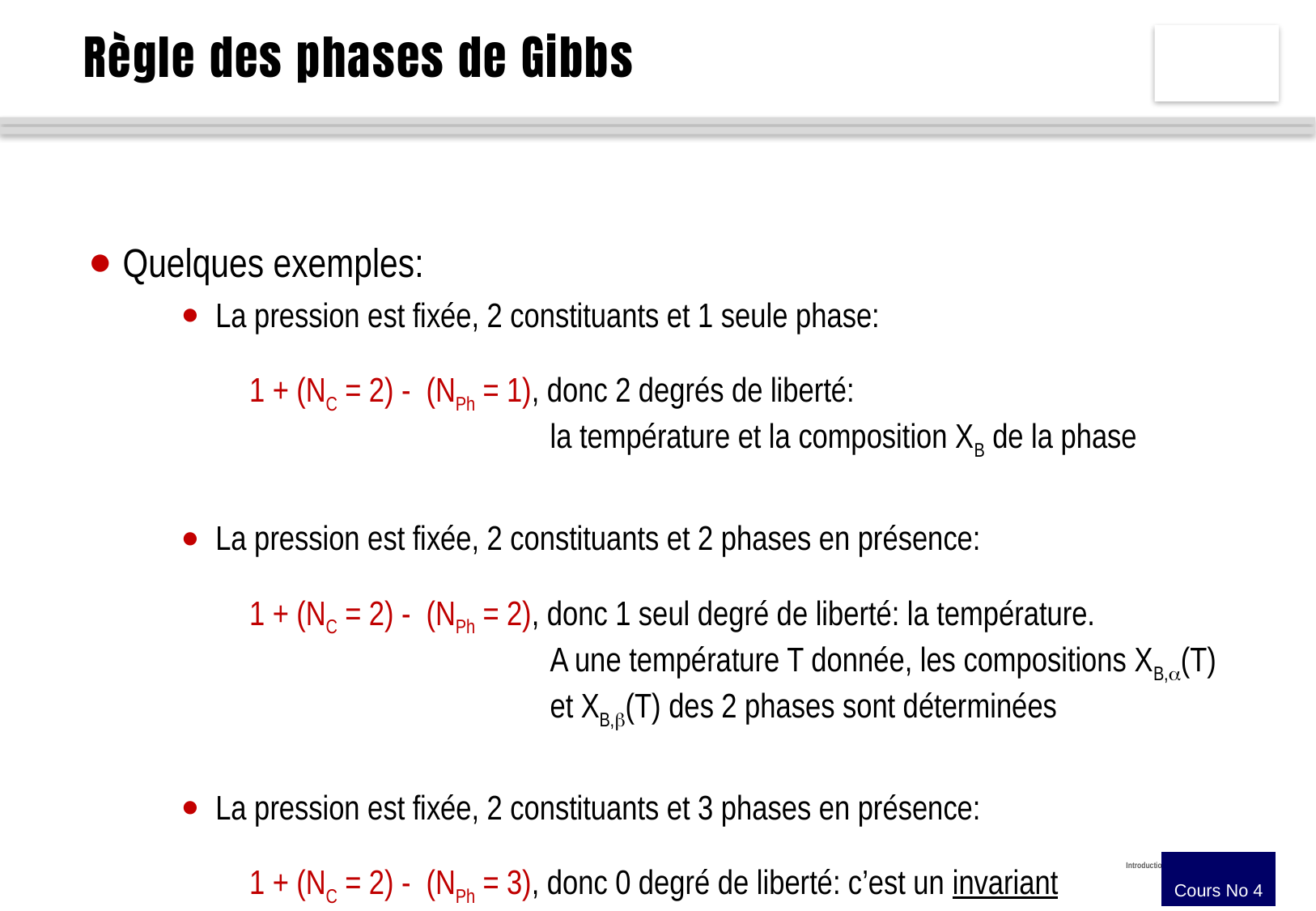

# Règle des phases de Gibbs

Quelques exemples:
La pression est fixée, 2 constituants et 1 seule phase:

1 + (NC = 2) -  (NPh = 1), donc 2 degrés de liberté:
la température et la composition XB de la phase

La pression est fixée, 2 constituants et 2 phases en présence:

1 + (NC = 2) -  (NPh = 2), donc 1 seul degré de liberté: la température.
A une température T donnée, les compositions XB,α(T) et XB,β(T) des 2 phases sont déterminées

La pression est fixée, 2 constituants et 3 phases en présence:

1 + (NC = 2) -  (NPh = 3), donc 0 degré de liberté: c’est un invariant

Cours No 4